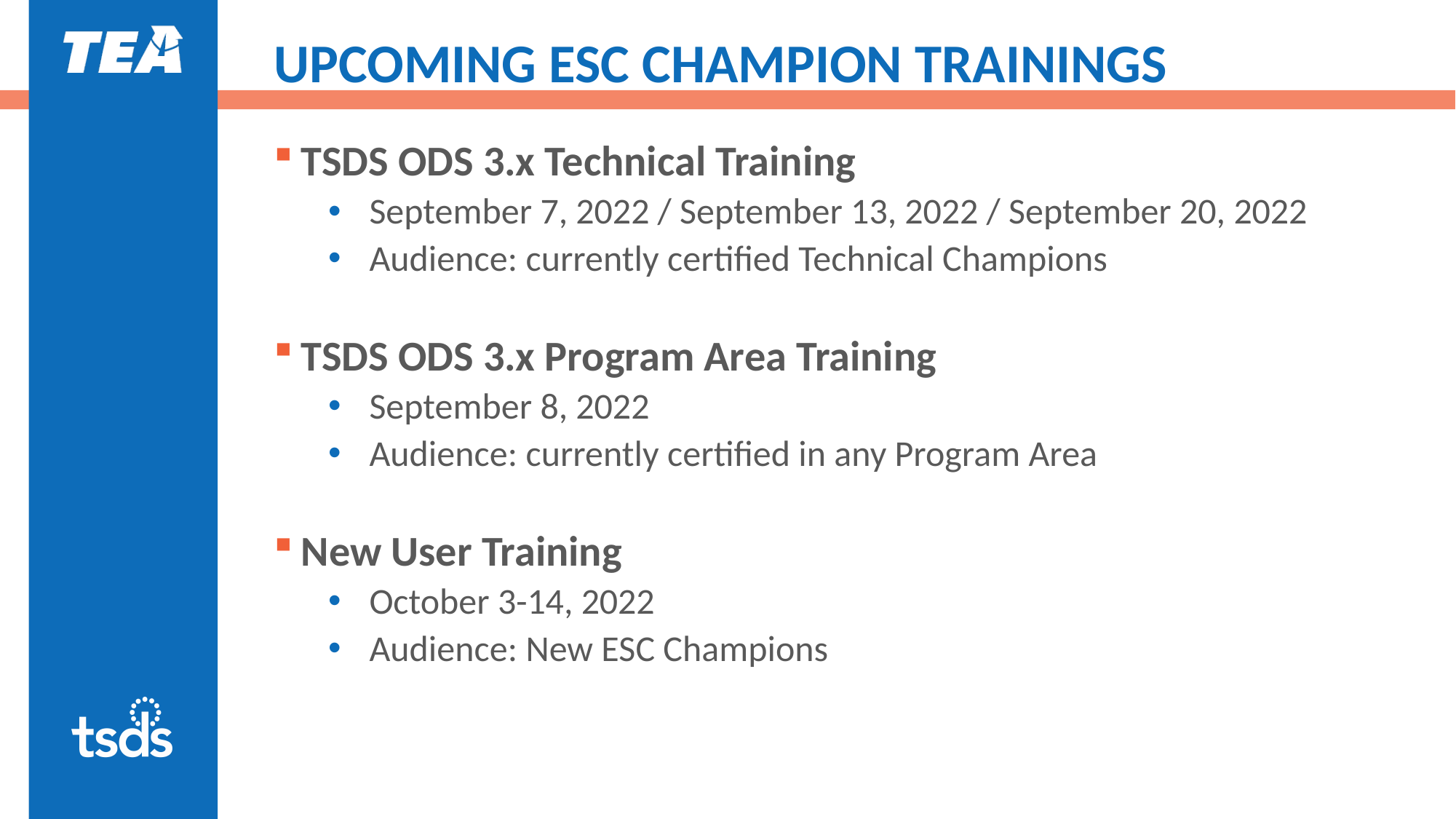

# UPCOMING ESC CHAMPION TRAININGS
TSDS ODS 3.x Technical Training
September 7, 2022 / September 13, 2022 / September 20, 2022
Audience: currently certified Technical Champions

TSDS ODS 3.x Program Area Training
September 8, 2022
Audience: currently certified in any Program Area

New User Training
October 3-14, 2022
Audience: New ESC Champions